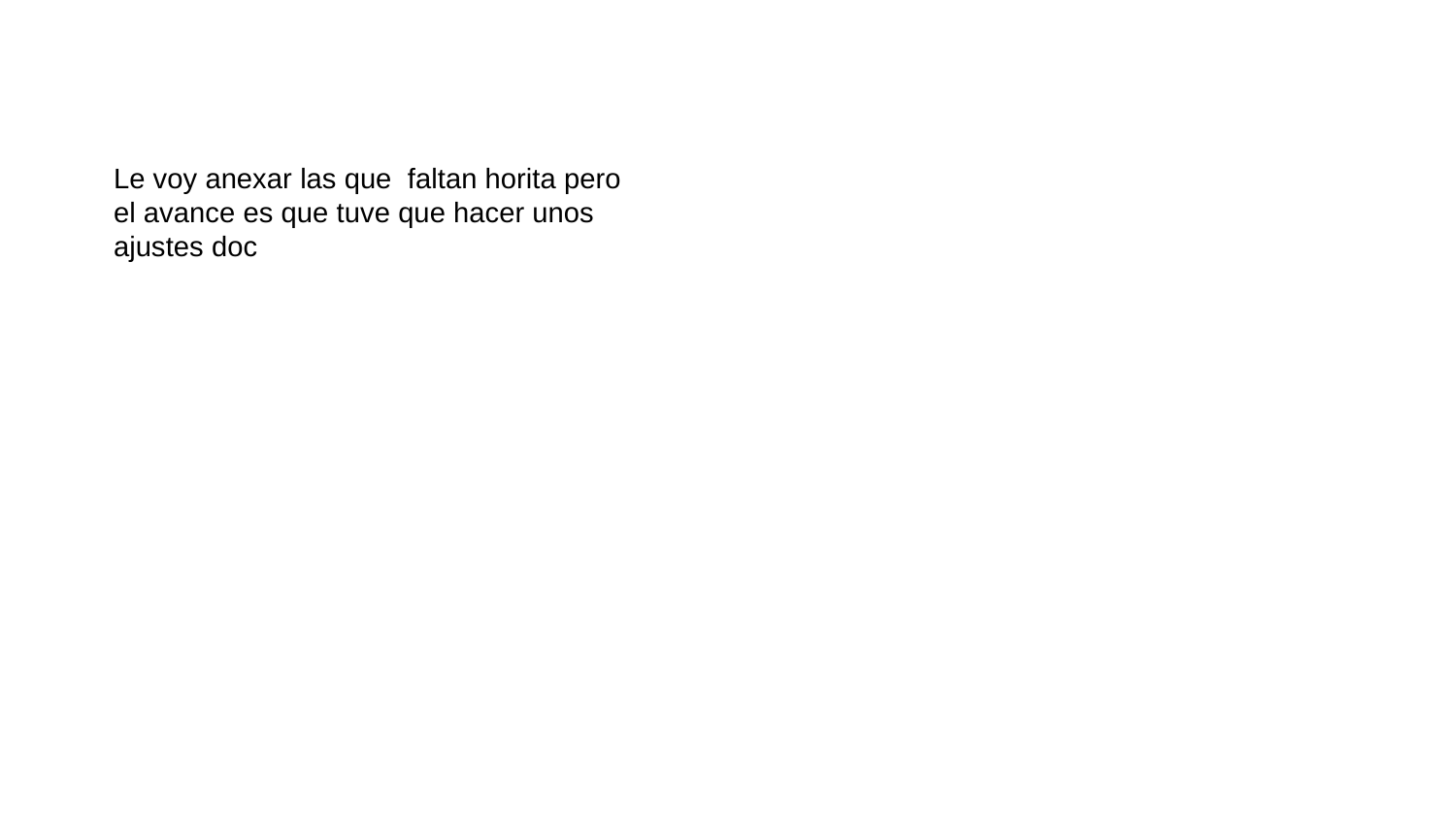

Le voy anexar las que  faltan horita pero el avance es que tuve que hacer unos ajustes doc